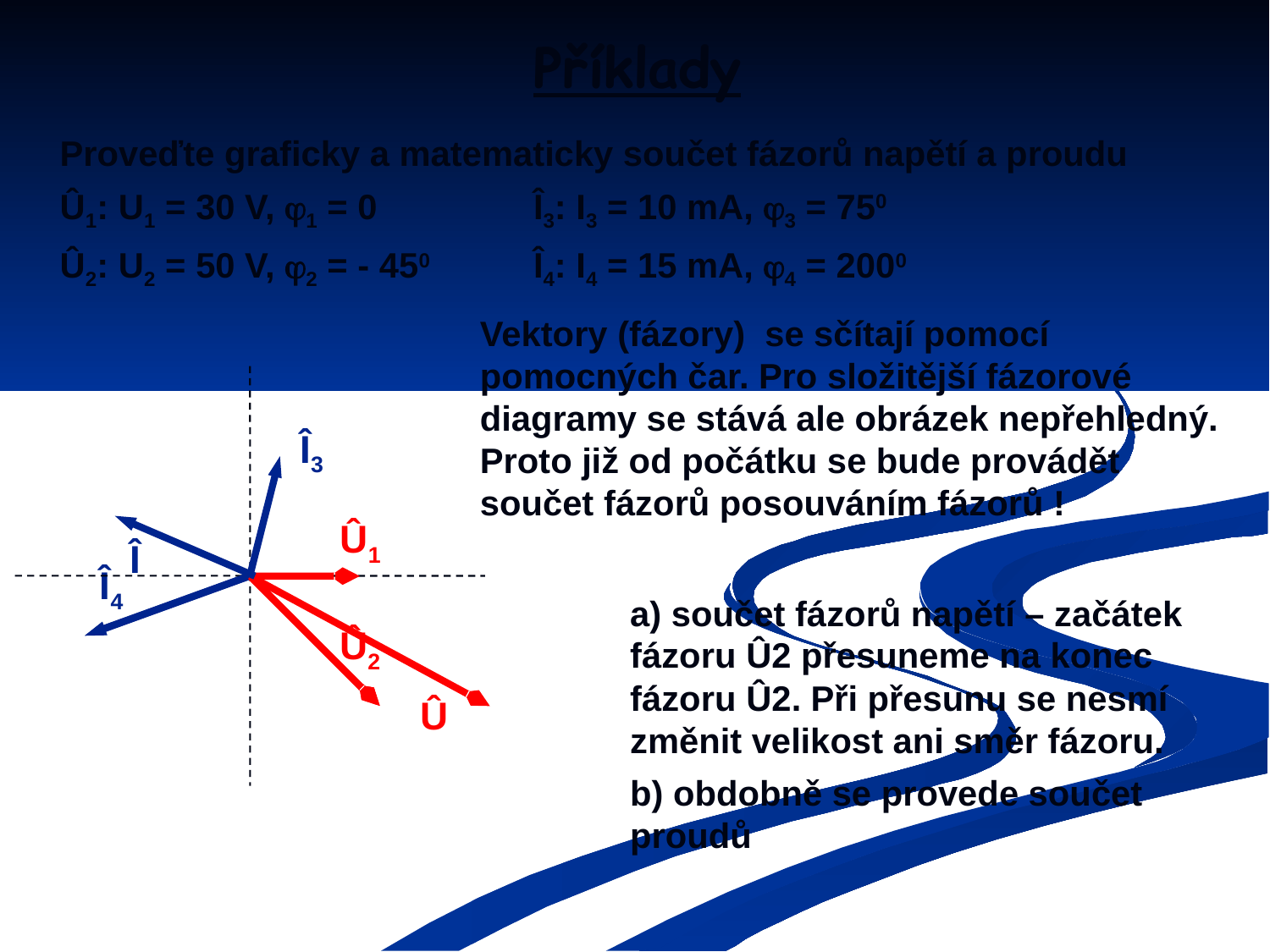

# Příklady
Proveďte graficky a matematicky součet fázorů napětí a proudu
Û1: U1 = 30 V, ϕ1 = 0 	Î3: I3 = 10 mA, ϕ3 = 750
Û2: U2 = 50 V, ϕ2 = - 450 	Î4: I4 = 15 mA, ϕ4 = 2000
Vektory (fázory)  se sčítají pomocí pomocných čar. Pro složitější fázorové diagramy se stává ale obrázek nepřehledný. Proto již od počátku se bude provádět součet fázorů posouváním fázorů !

Î3

Û1

Î
Î4

a) součet fázorů napětí – začátek fázoru Û2 přesuneme na konec fázoru Û2. Při přesunu se nesmí změnit velikost ani směr fázoru.
b) obdobně se provede součet proudů
Û2
Û